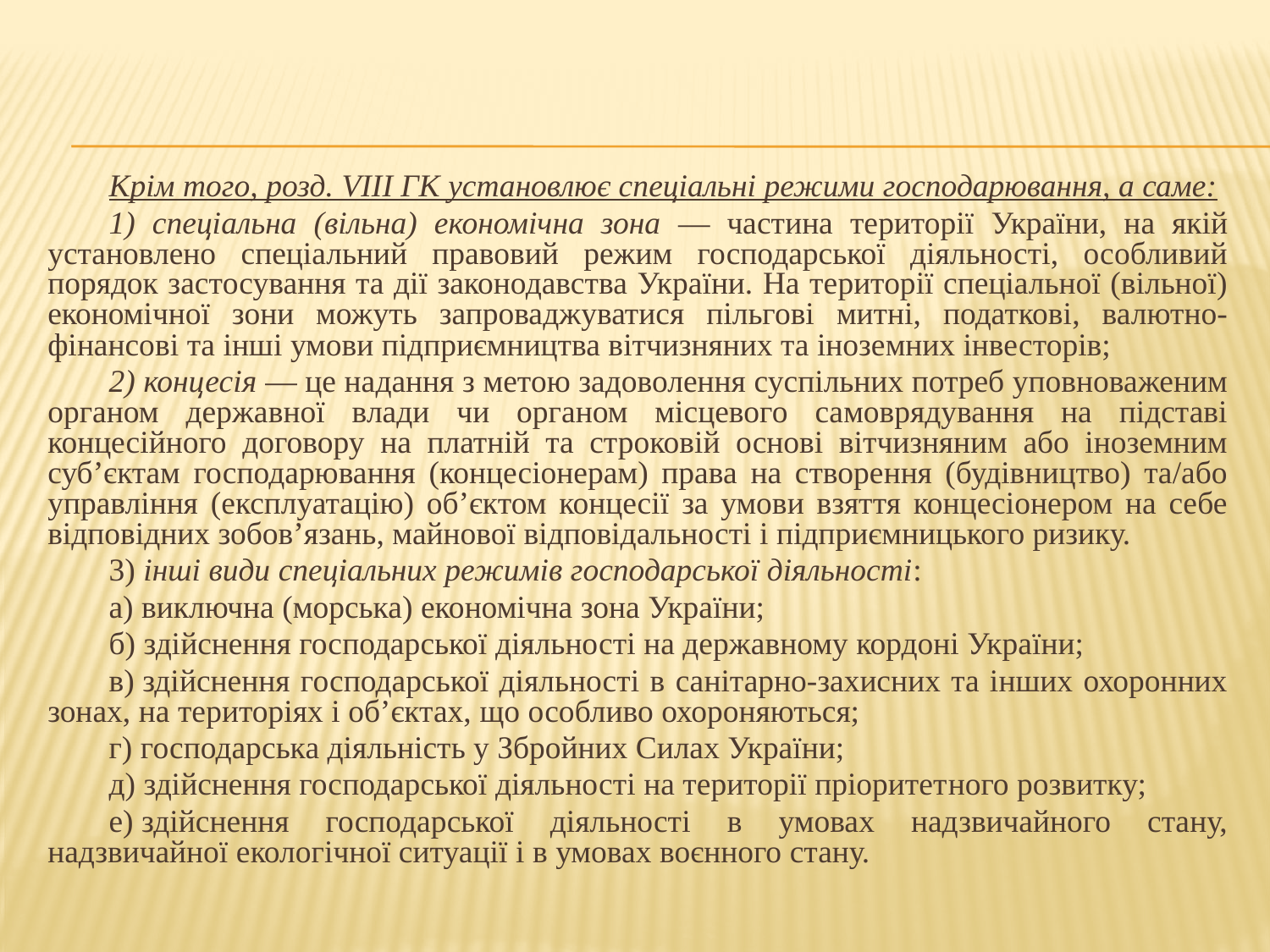

Крім того, розд. VІІІ ГК установлює спеціальні режими господарювання, а саме:
1) спеціальна (вільна) економічна зона — частина території України, на якій установлено спеціальний правовий режим господарської діяльності, особливий порядок застосування та дії законодавства України. На території спеціальної (вільної) економічної зони можуть запроваджуватися пільгові митні, податкові, валютно-фінансові та інші умови підприємництва вітчизняних та іноземних інвесторів;
2) концесія — це надання з метою задоволення суспільних потреб уповноваженим органом державної влади чи органом місцевого самоврядування на підставі концесійного договору на платній та строковій основі вітчизняним або іноземним суб’єктам господарювання (концесіонерам) права на створення (будівництво) та/або управління (експлуатацію) об’єктом концесії за умови взяття концесіонером на себе відповідних зобов’язань, майнової відповідальності і підприємницького ризику.
3) інші види спеціальних режимів господарської діяльності:
а) виключна (морська) економічна зона України;
б) здійснення господарської діяльності на державному кордоні України;
в) здійснення господарської діяльності в санітарно-захисних та інших охоронних зонах, на територіях і об’єктах, що особливо охороняються;
г) господарська діяльність у Збройних Силах України;
д) здійснення господарської діяльності на території пріоритет­ного розвитку;
е) здійснення господарської діяльності в умовах надзвичайного стану, надзвичайної екологічної ситуації і в умовах воєнного стану.